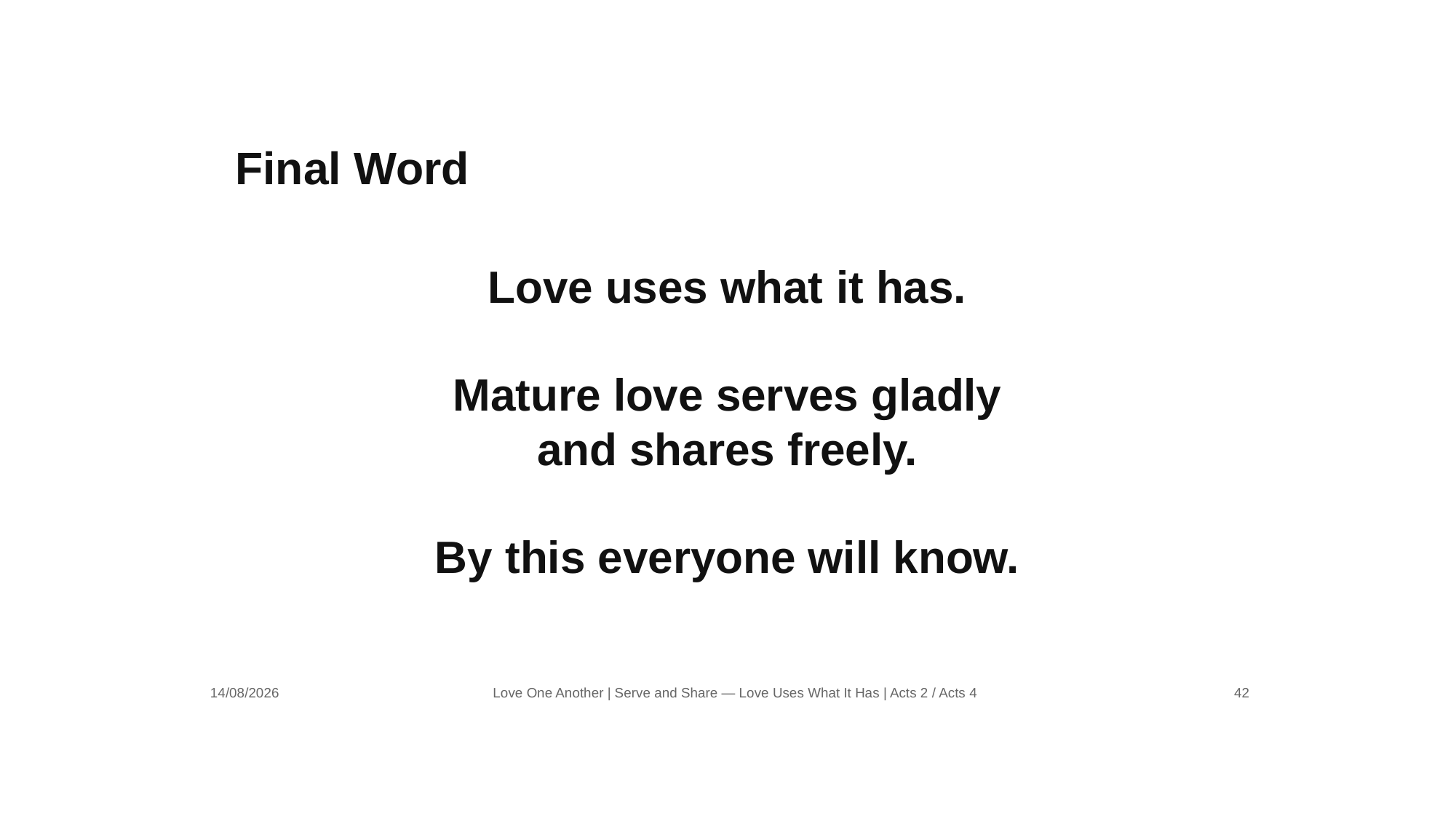

Final Word
Love uses what it has.

Mature love serves gladly
and shares freely.

By this everyone will know.
14/08/2026
Love One Another | Serve and Share — Love Uses What It Has | Acts 2 / Acts 4
42